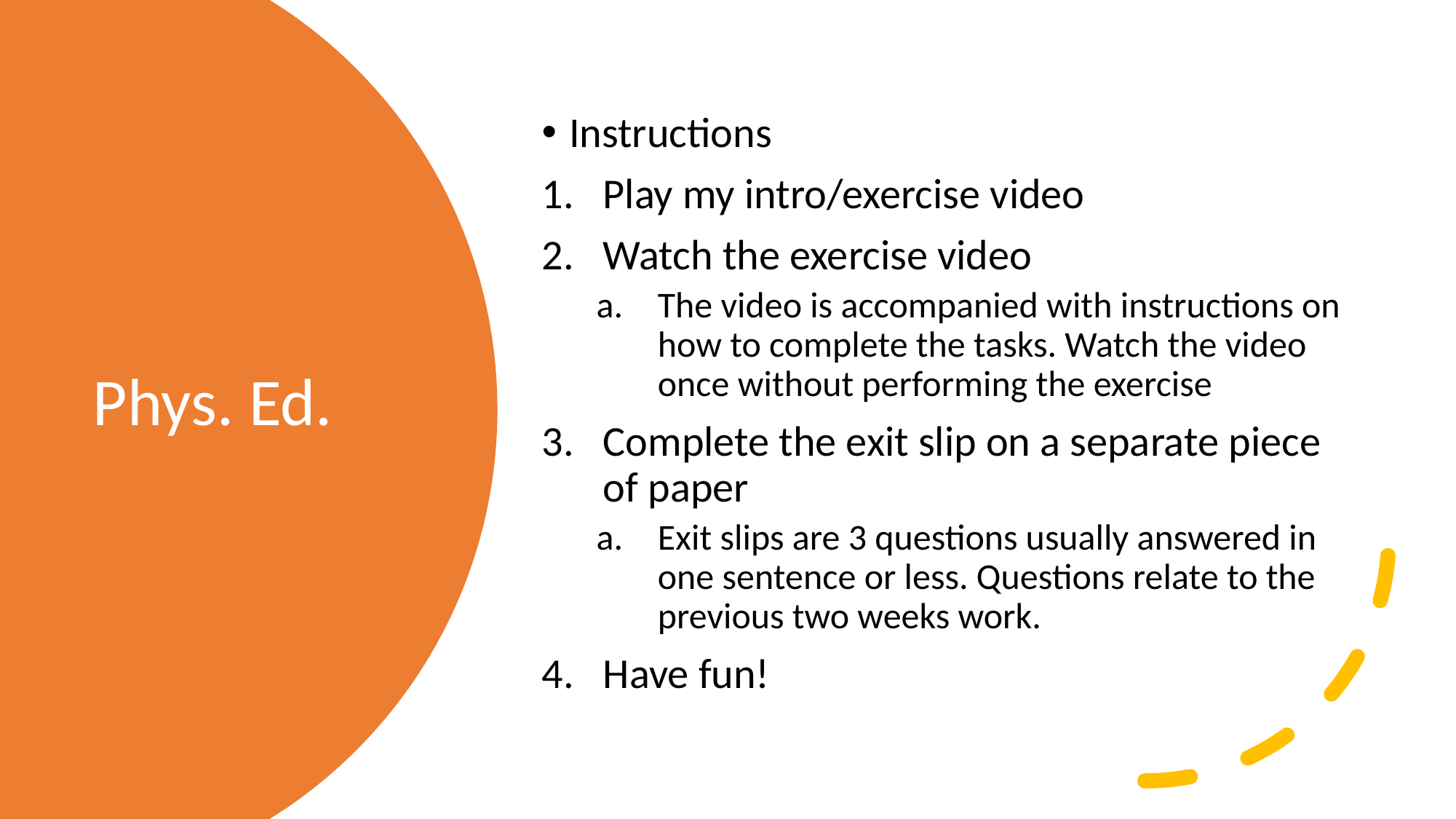

Instructions
Play my intro/exercise video
Watch the exercise video
The video is accompanied with instructions on how to complete the tasks. Watch the video once without performing the exercise
Complete the exit slip on a separate piece of paper
Exit slips are 3 questions usually answered in one sentence or less. Questions relate to the previous two weeks work.
Have fun!
# Phys. Ed.